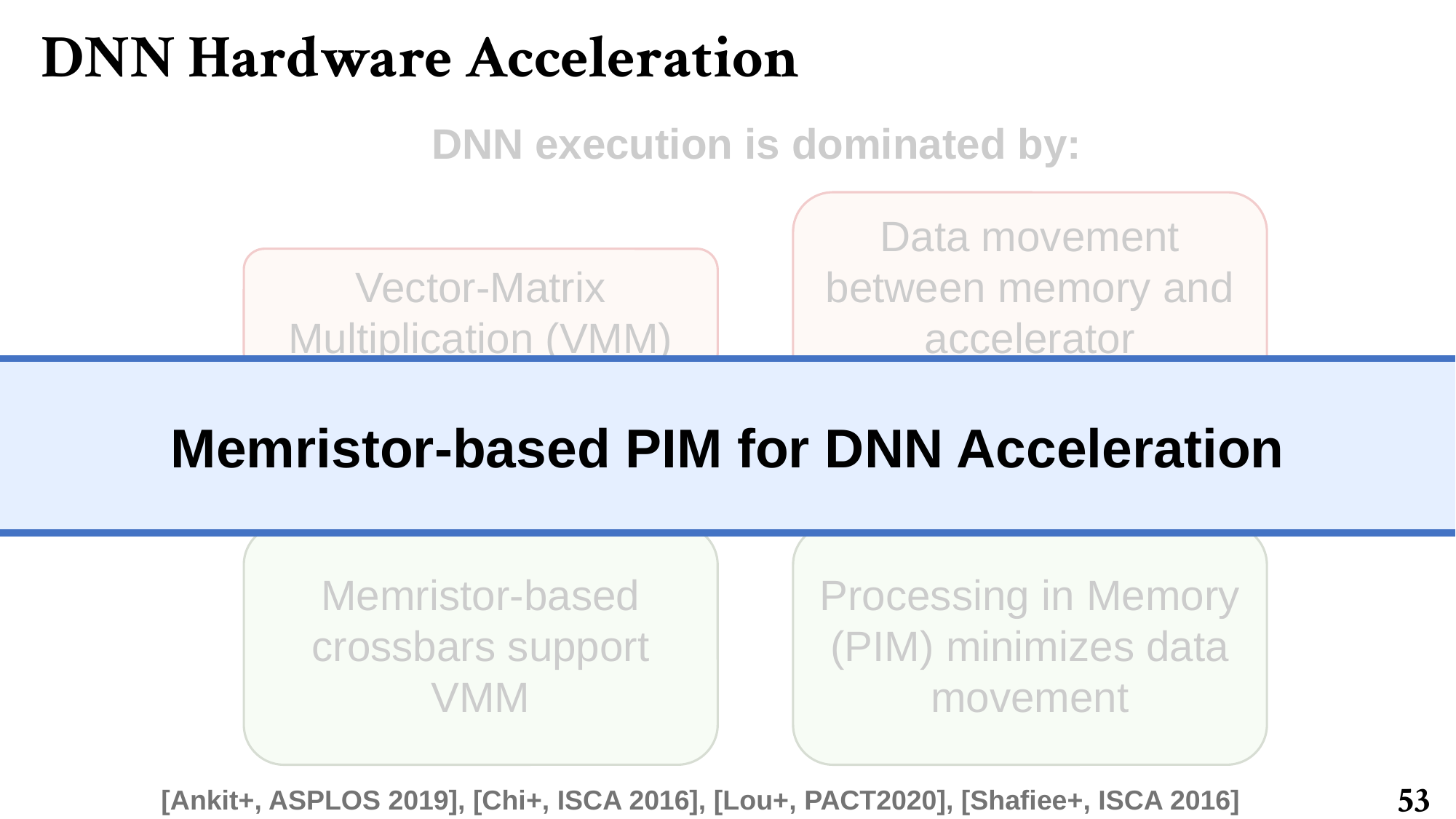

# DNN Hardware Acceleration
DNN execution is dominated by:

Vector-Matrix Multiplication (VMM)
Data movement between memory and accelerator
(e.g., GPU or TPU)
Memristor-based PIM for DNN Acceleration

Memristor-based crossbars support VMM
Processing in Memory (PIM) minimizes data movement
[Ankit+, ASPLOS 2019], [Chi+, ISCA 2016], [Lou+, PACT2020], [Shafiee+, ISCA 2016]
53